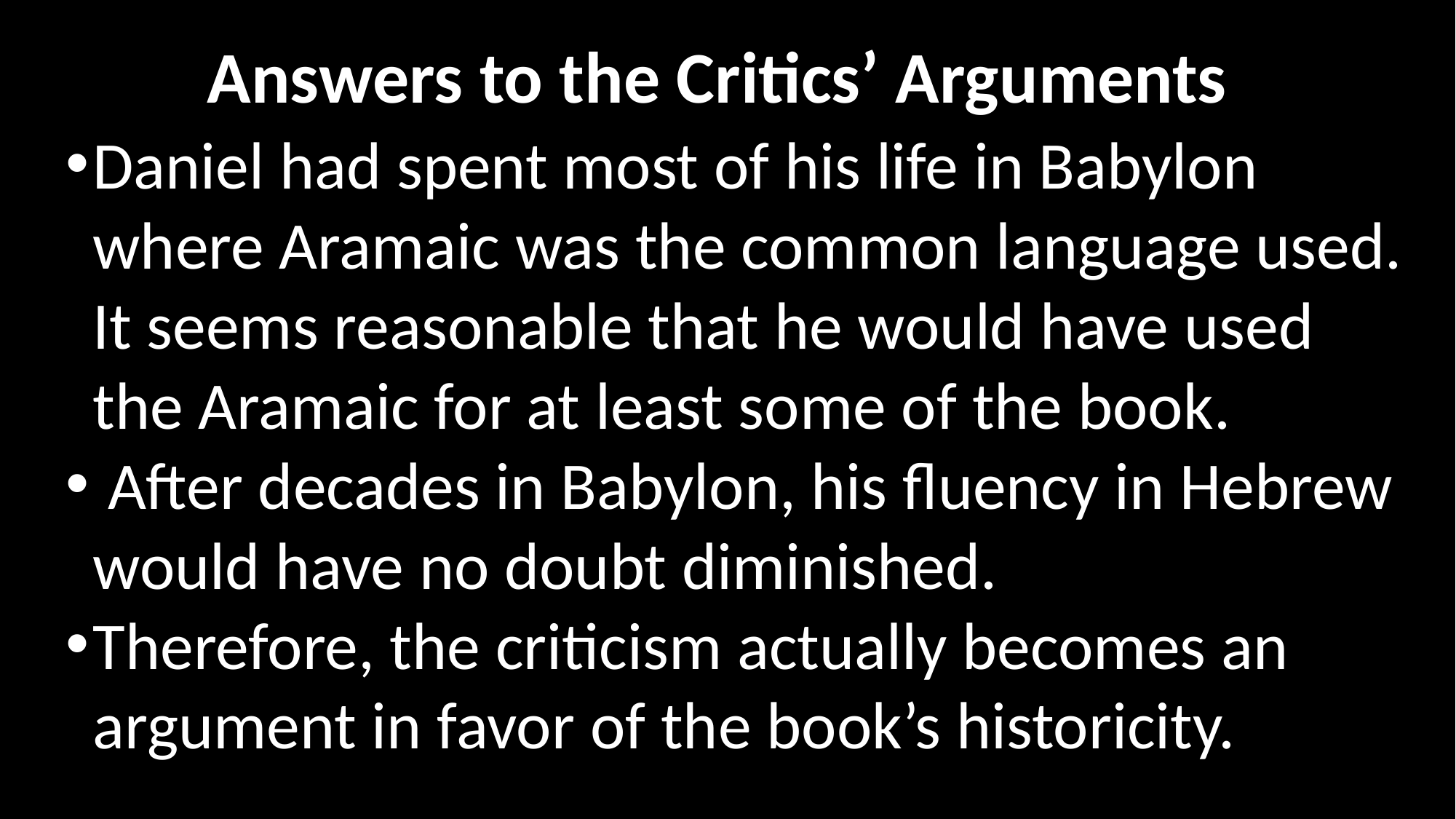

# Answers to the Critics’ Arguments
Daniel had spent most of his life in Babylon where Aramaic was the common language used.  It seems reasonable that he would have used the Aramaic for at least some of the book.
 After decades in Babylon, his fluency in Hebrew would have no doubt diminished.
Therefore, the criticism actually becomes an argument in favor of the book’s historicity.